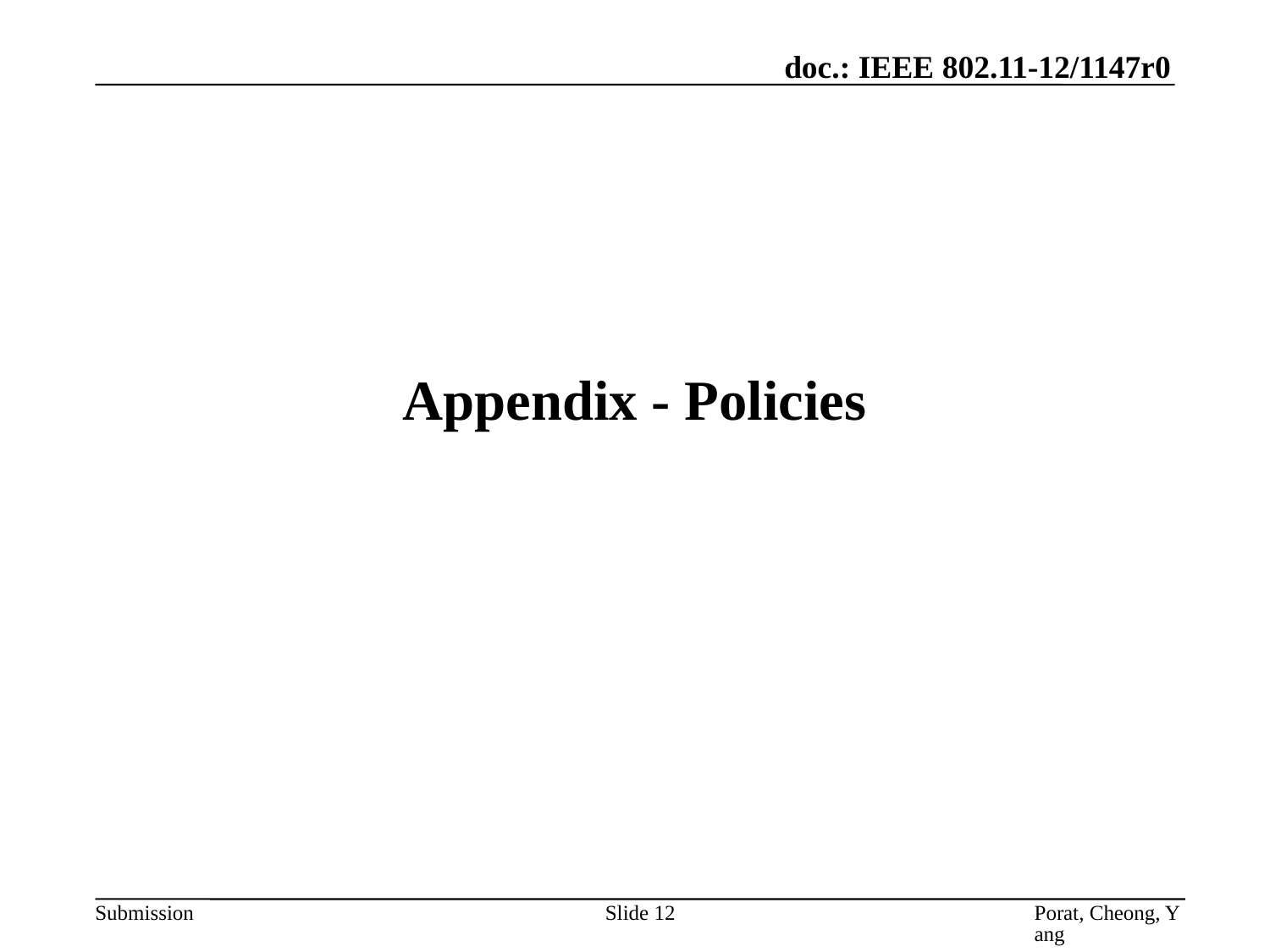

# Appendix - Policies

Slide 12
Porat, Cheong, Yang